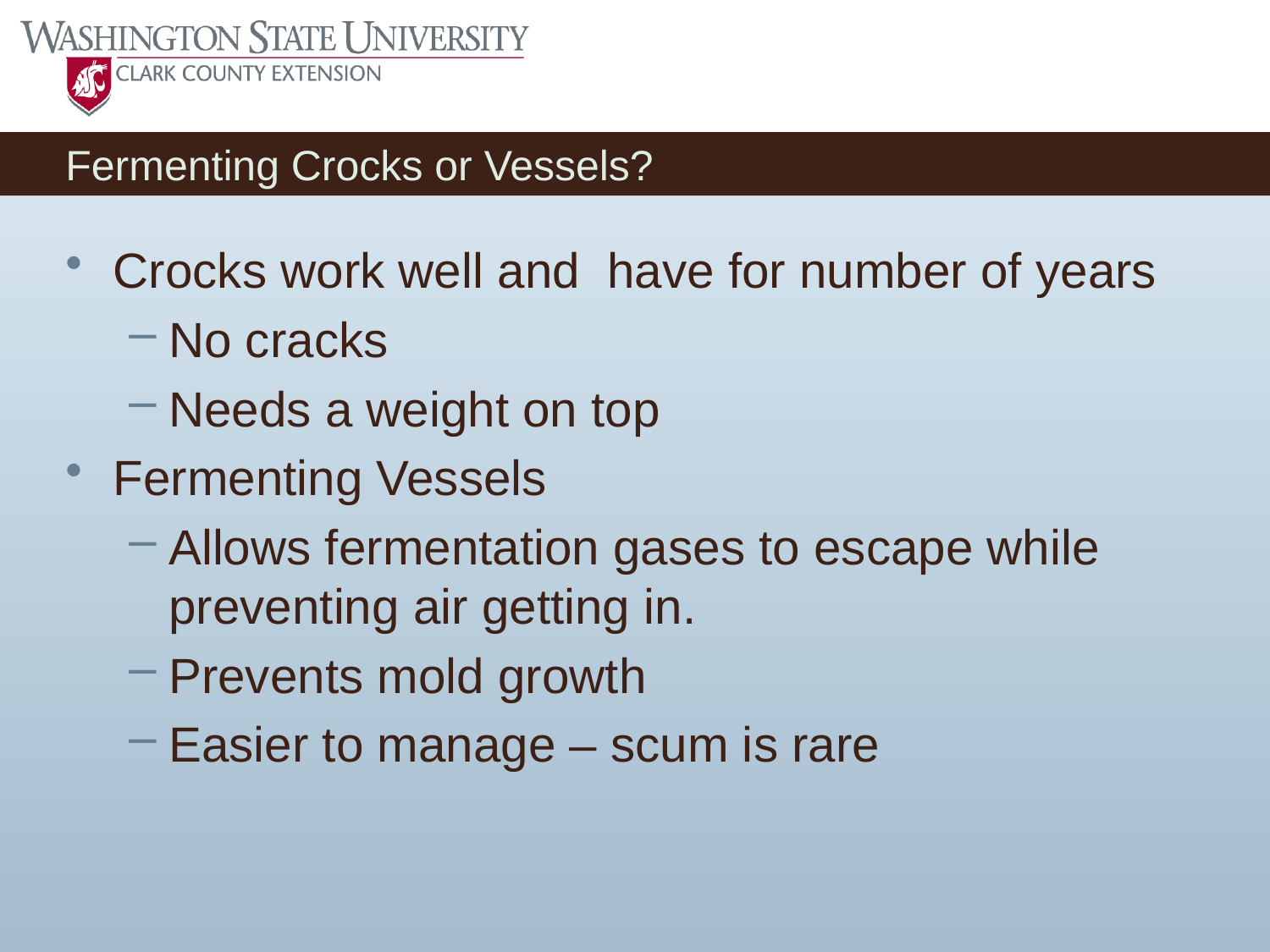

# Fermenting Crocks or Vessels?
Crocks work well and  have for number of years
No cracks
Needs a weight on top
Fermenting Vessels
Allows fermentation gases to escape while preventing air getting in.
Prevents mold growth
Easier to manage – scum is rare